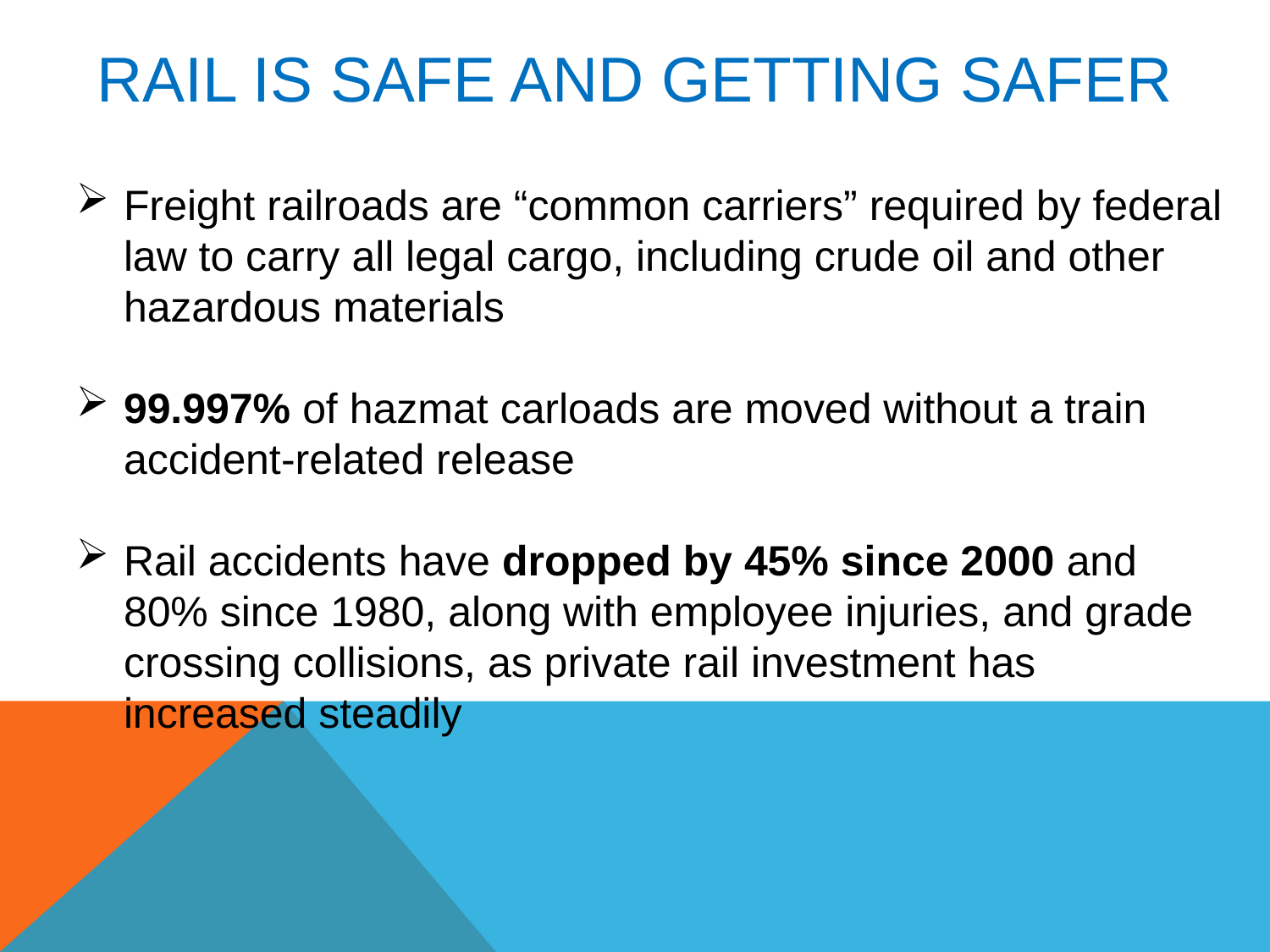

Rail is safe and getting safer
Freight railroads are “common carriers” required by federal law to carry all legal cargo, including crude oil and other hazardous materials

99.997% of hazmat carloads are moved without a train accident-related release

Rail accidents have dropped by 45% since 2000 and 80% since 1980, along with employee injuries, and grade crossing collisions, as private rail investment has increased steadily